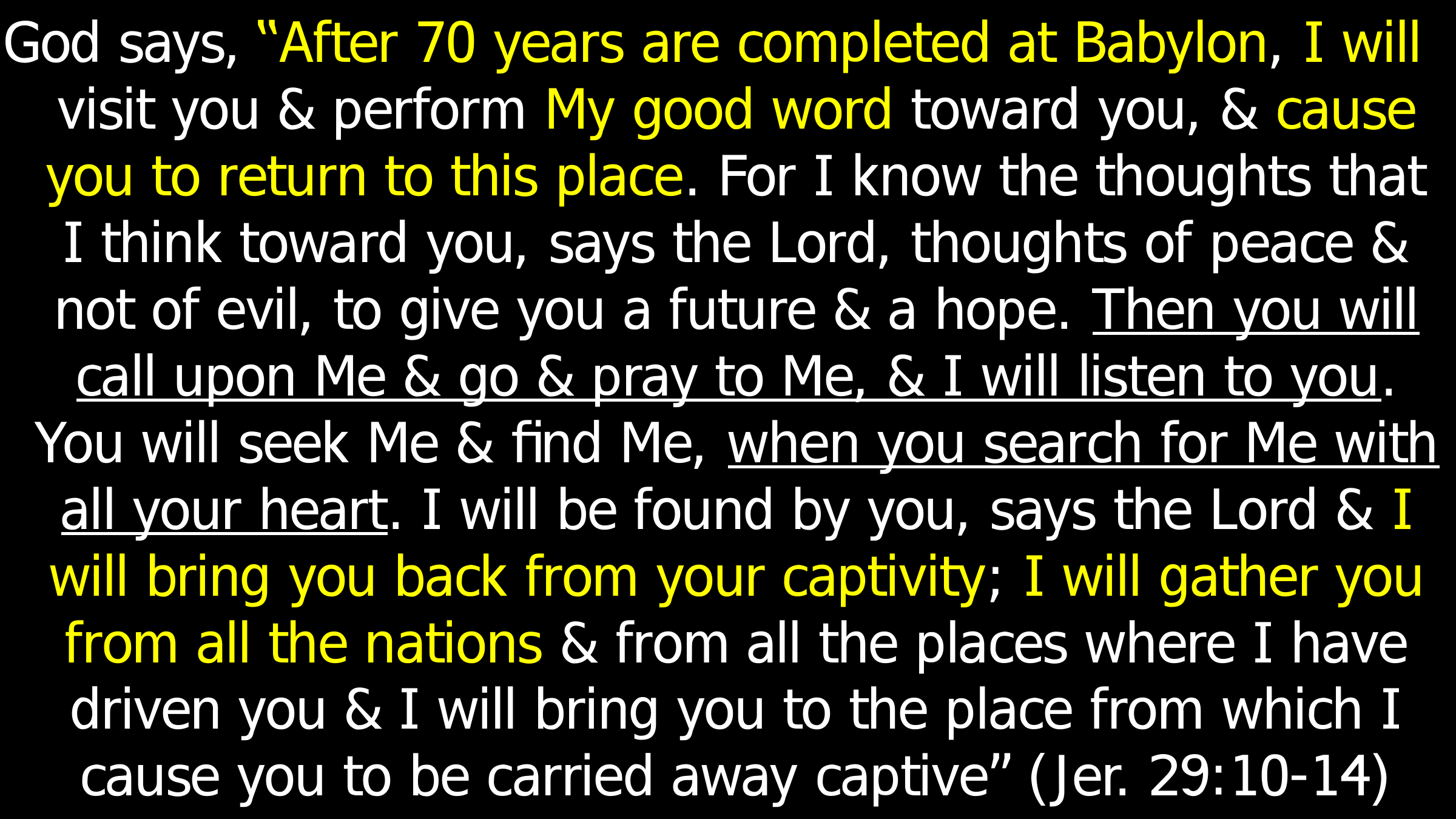

God says, “After 70 years are completed at Babylon, I will visit you & perform My good word toward you, & cause you to return to this place. For I know the thoughts that I think toward you, says the Lord, thoughts of peace & not of evil, to give you a future & a hope. Then you will call upon Me & go & pray to Me, & I will listen to you. You will seek Me & find Me, when you search for Me with all your heart. I will be found by you, says the Lord & I will bring you back from your captivity; I will gather you from all the nations & from all the places where I have driven you & I will bring you to the place from which I cause you to be carried away captive” (Jer. 29:10-14)